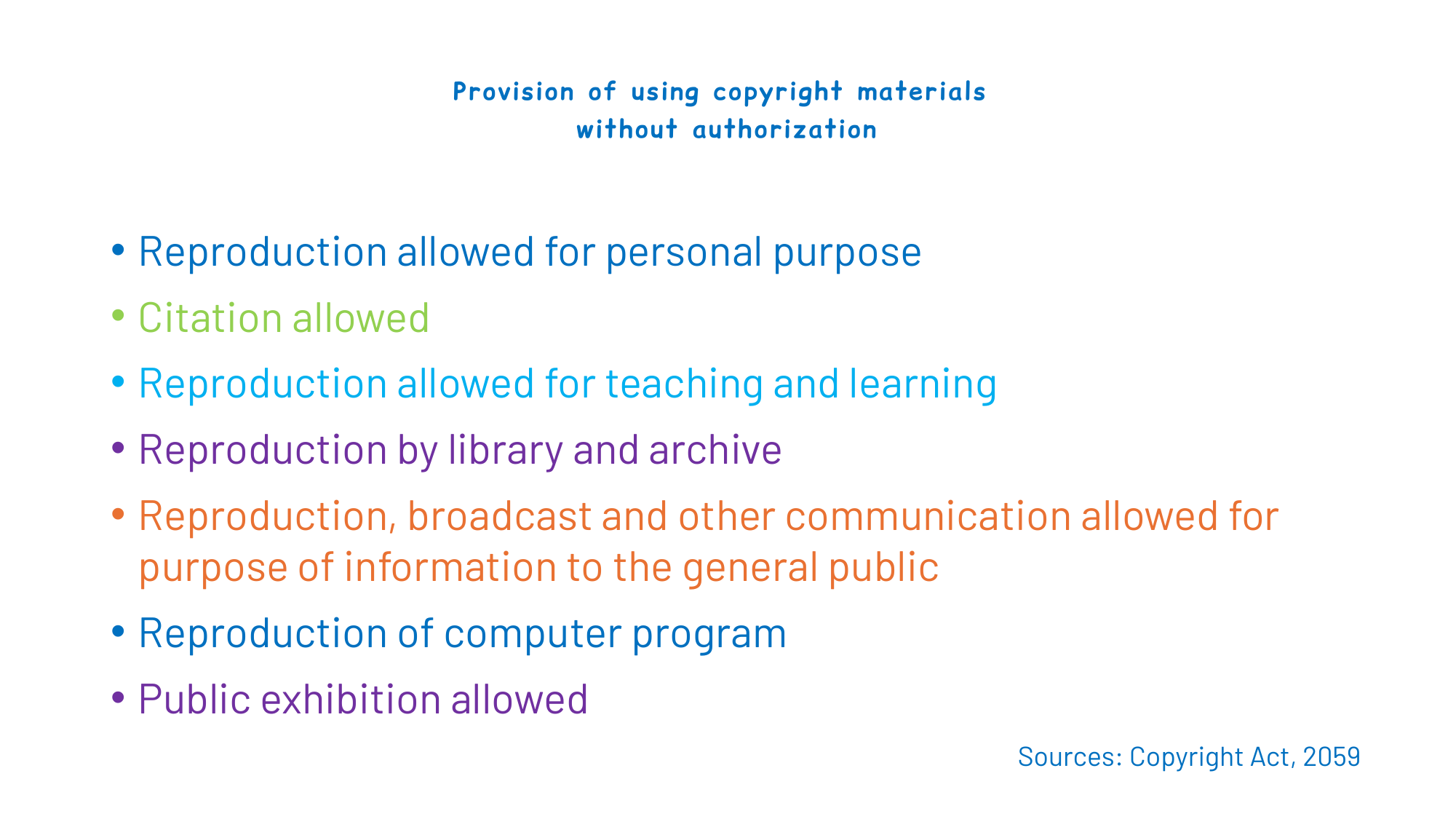

# Provision of using copyright materials without authorization
Reproduction allowed for personal purpose
Citation allowed
Reproduction allowed for teaching and learning
Reproduction by library and archive
Reproduction, broadcast and other communication allowed for purpose of information to the general public
Reproduction of computer program
Public exhibition allowed

Sources: Copyright Act, 2059